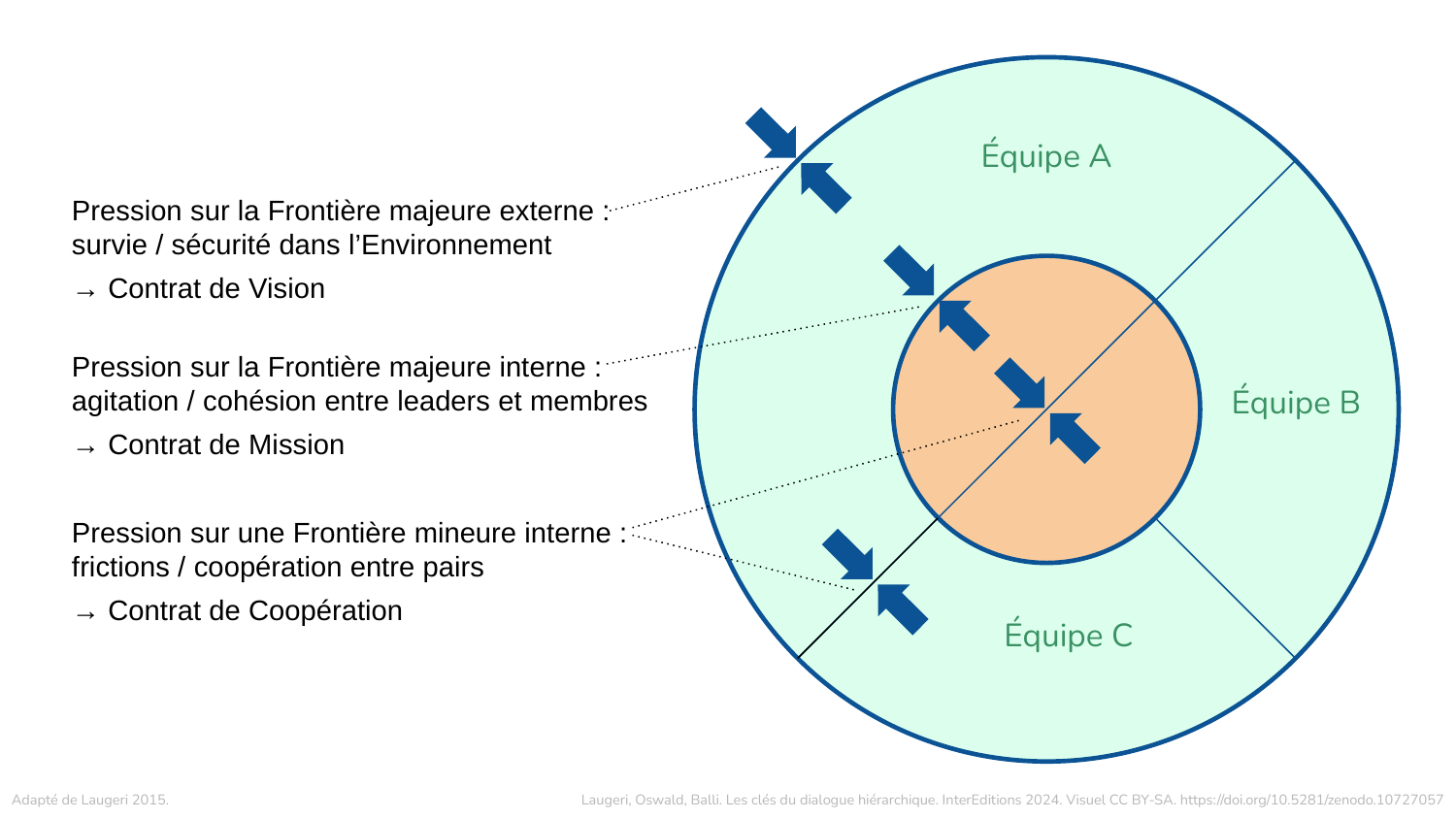

Pression sur la Frontière majeure externe :
survie / sécurité dans l’Environnement
→ Contrat de Vision
Pression sur la Frontière majeure interne :
agitation / cohésion entre leaders et membres
→ Contrat de Mission

Pression sur une Frontière mineure interne :
frictions / coopération entre pairs
→ Contrat de Coopération
Équipe A

Équipe B

Équipe C
Adapté de Laugeri 2015.
Laugeri, Oswald, Balli. Les clés du dialogue hiérarchique. InterEditions 2024. Visuel CC BY-SA. https://doi.org/10.5281/zenodo.10727057